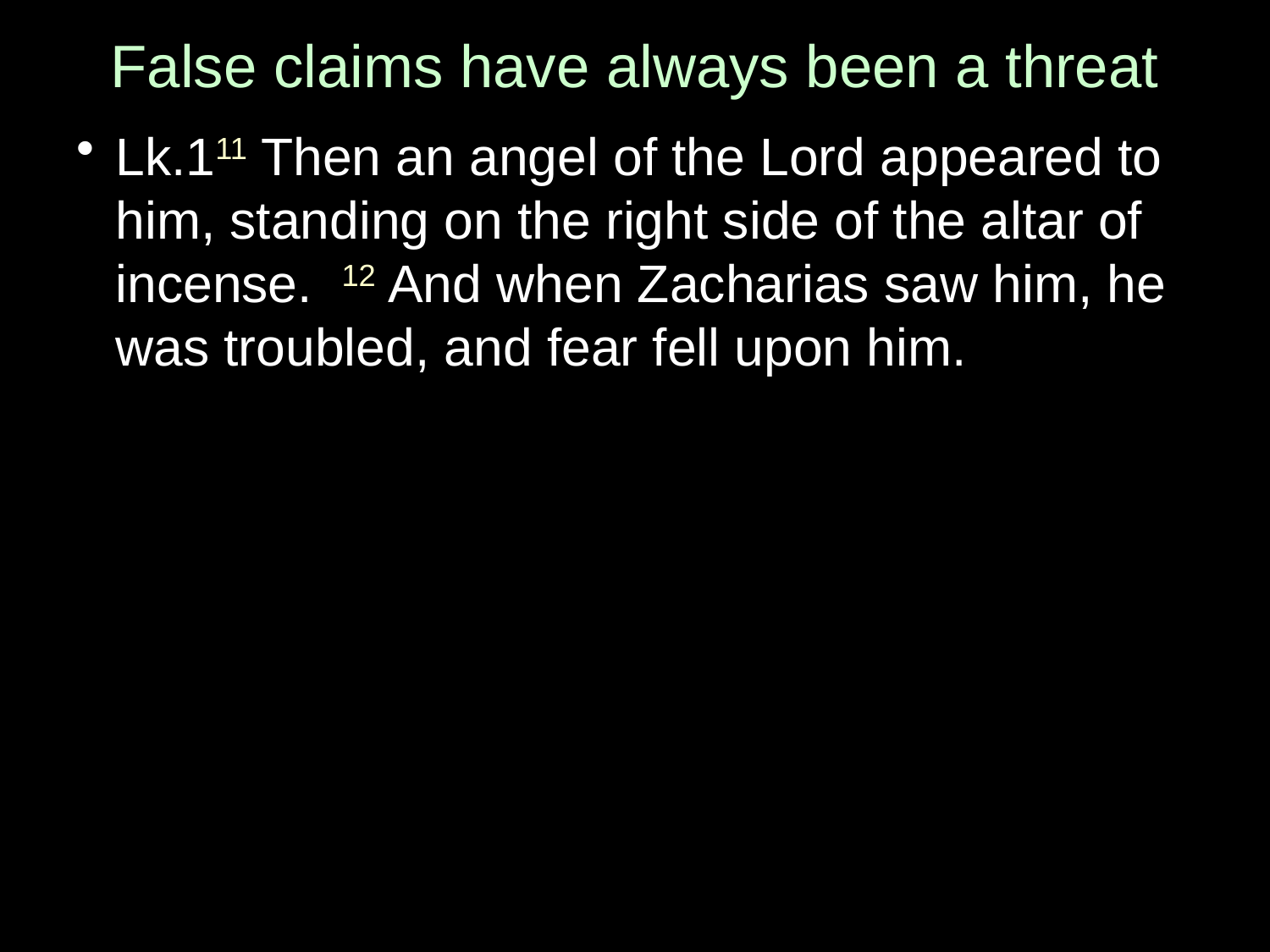

# False claims have always been a threat
Lk.111 Then an angel of the Lord appeared to him, standing on the right side of the altar of incense.  12 And when Zacharias saw him, he was troubled, and fear fell upon him.